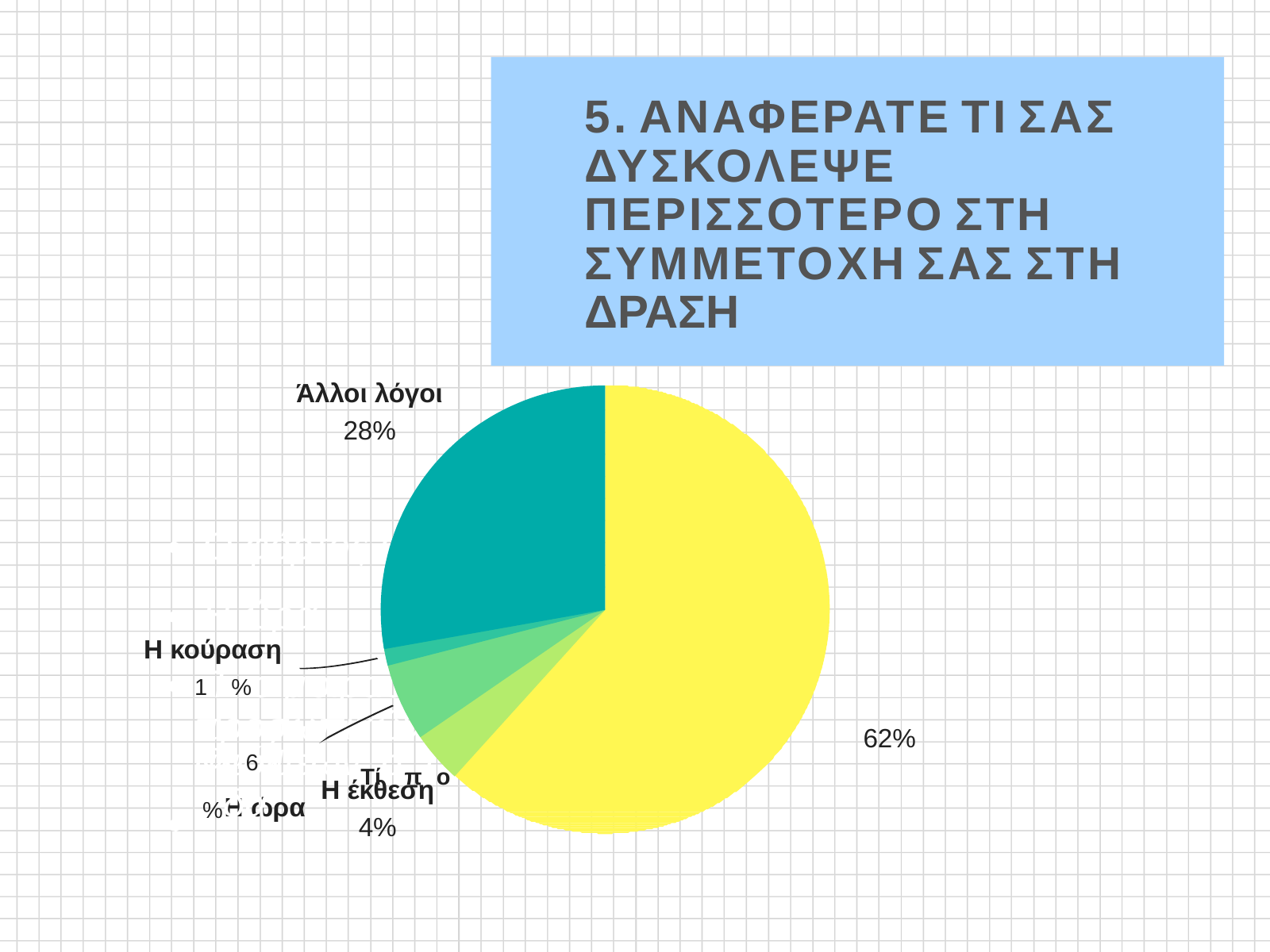

# 5. ΑΝΑΦΕΡΑΤΕ ΤΙ ΣΑΣ ΔΥΣΚΟΛΕΨΕ ΠΕΡΙΣΣΟΤΕΡΟ ΣΤΗ ΣΥΜΜΕΤΟΧΗ ΣΑΣ ΣΤΗ ΔΡΑΣΗ

Άλλοι λόγοι
28%

Ο φόρτος εργασίας Η ώρα
Η κούραση
1Τ%ο μοίρασμα προσωπικών απόψεωνΤίσπτοηταν
Η ώρα

62%
ομ6ά%δα
Η έκθεση
4%